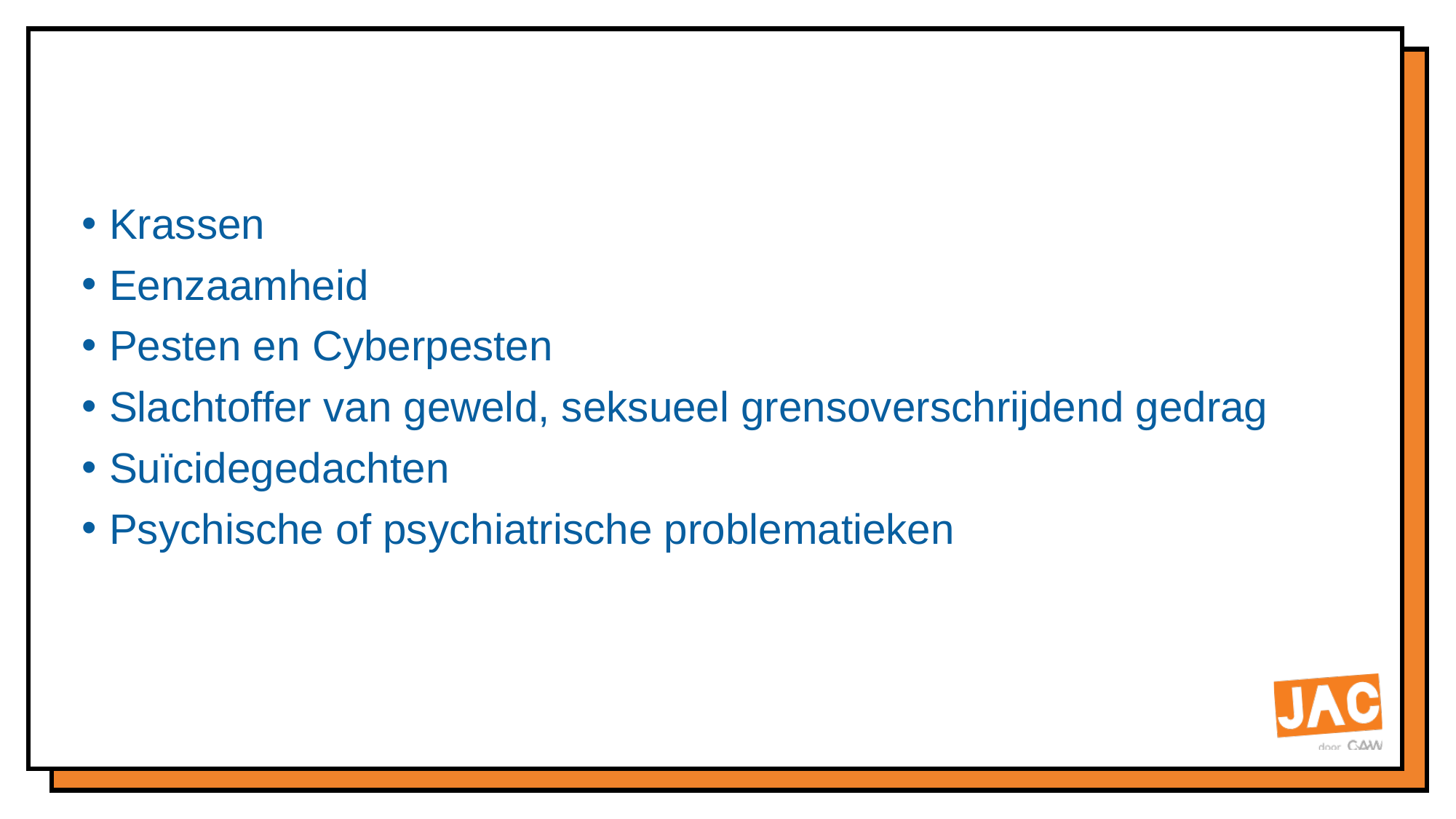

Krassen
Eenzaamheid
Pesten en Cyberpesten
Slachtoffer van geweld, seksueel grensoverschrijdend gedrag
Suïcidegedachten
Psychische of psychiatrische problematieken